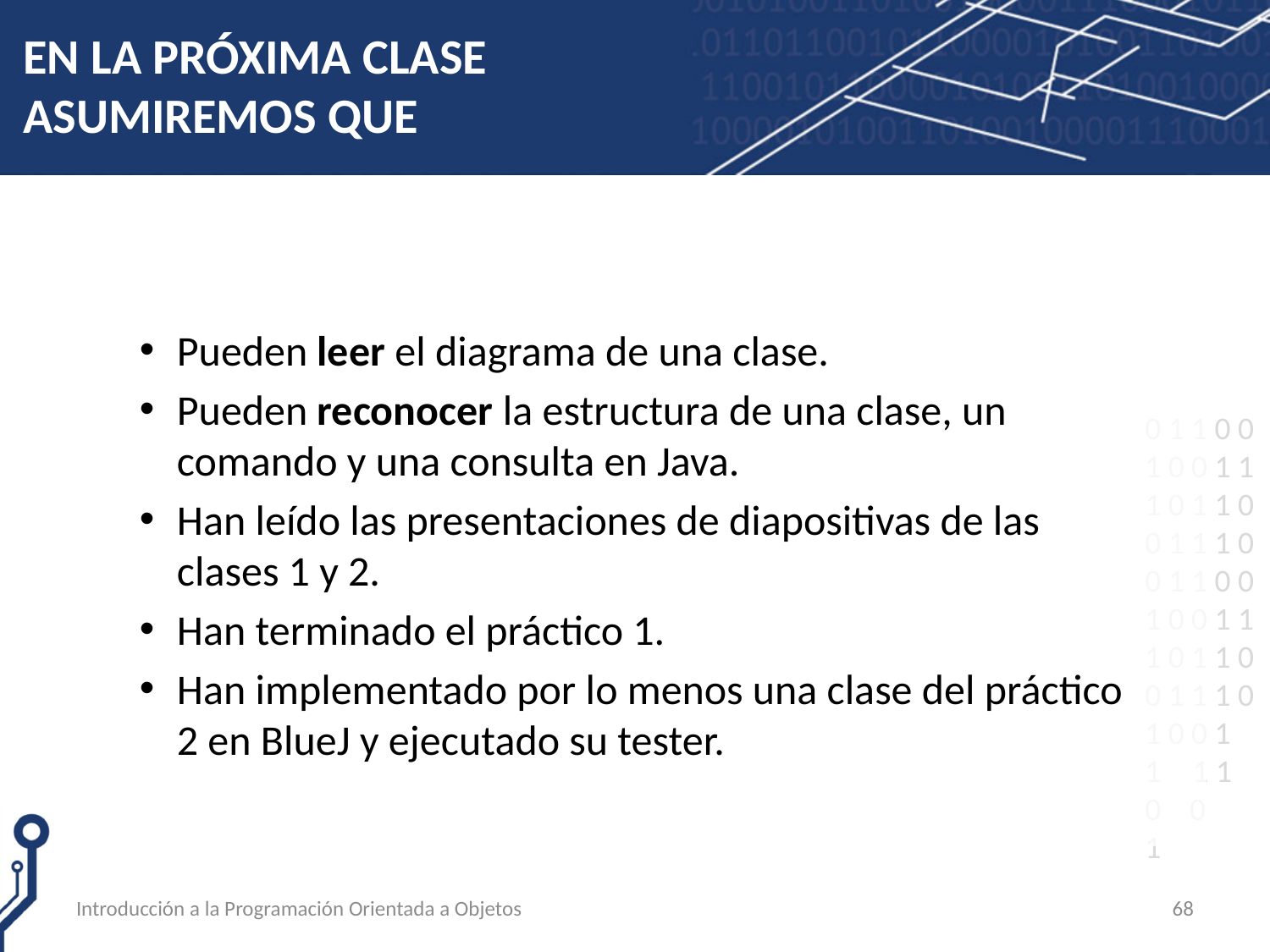

# EN LA PRÓXIMA CLASE ASUMIREMOS QUE

Pueden leer el diagrama de una clase.
Pueden reconocer la estructura de una clase, un comando y una consulta en Java.
Han leído las presentaciones de diapositivas de las clases 1 y 2.
Han terminado el práctico 1.
Han implementado por lo menos una clase del práctico 2 en BlueJ y ejecutado su tester.

Introducción a la Programación Orientada a Objetos
68